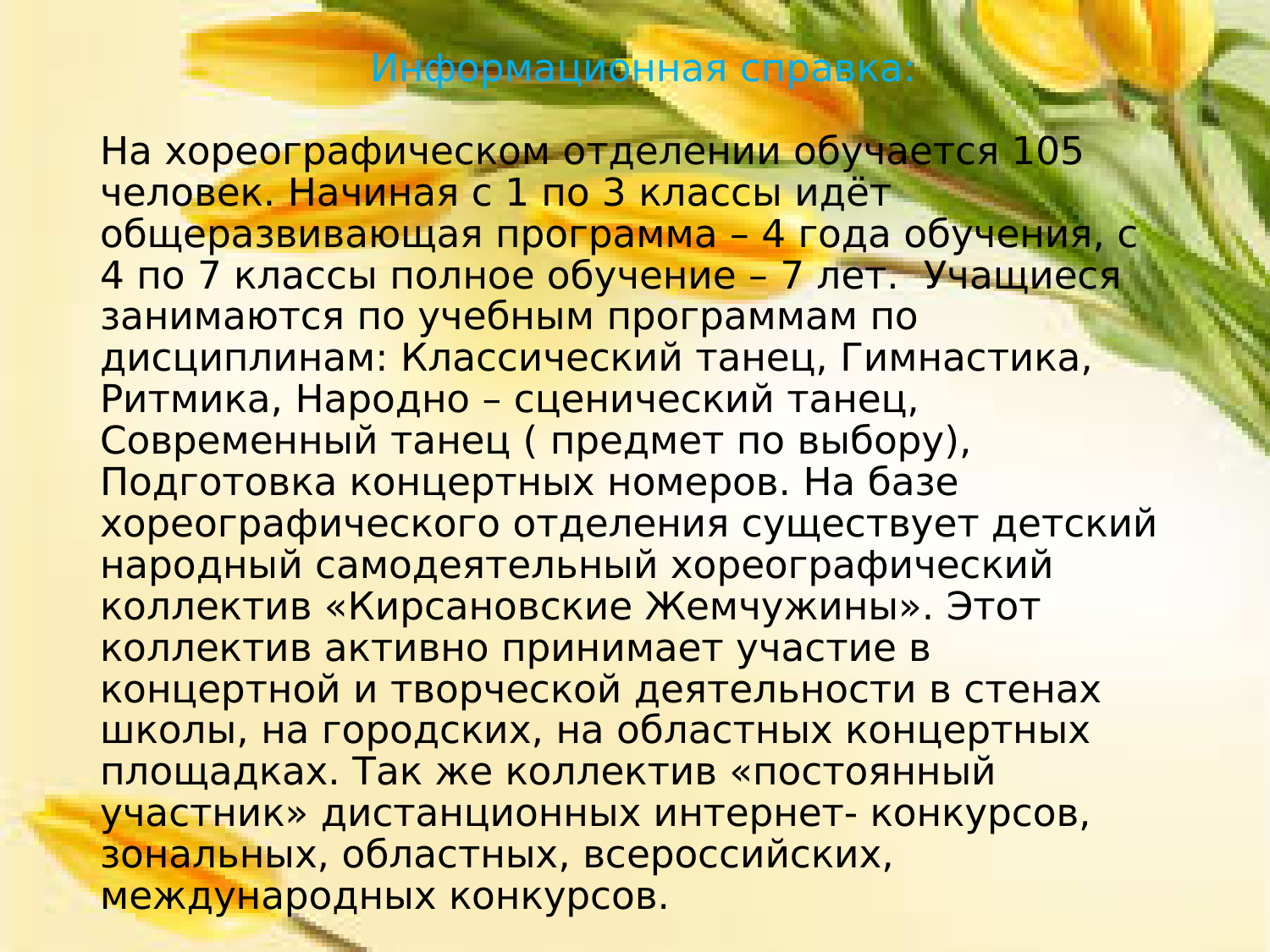

# Информационная справка: На хореографическом отделении обучается 105 человек. Начиная с 1 по 3 классы идёт общеразвивающая программа – 4 года обучения, с 4 по 7 классы полное обучение – 7 лет.  Учащиеся занимаются по учебным программам по дисциплинам: Классический танец, Гимнастика, Ритмика, Народно – сценический танец, Современный танец ( предмет по выбору), Подготовка концертных номеров. На базе хореографического отделения существует детский народный самодеятельный хореографический  коллектив «Кирсановские Жемчужины». Этот коллектив активно принимает участие в концертной и творческой деятельности в стенах школы, на городских, на областных концертных площадках. Так же коллектив «постоянный участник» дистанционных интернет- конкурсов, зональных, областных, всероссийских, международных конкурсов.